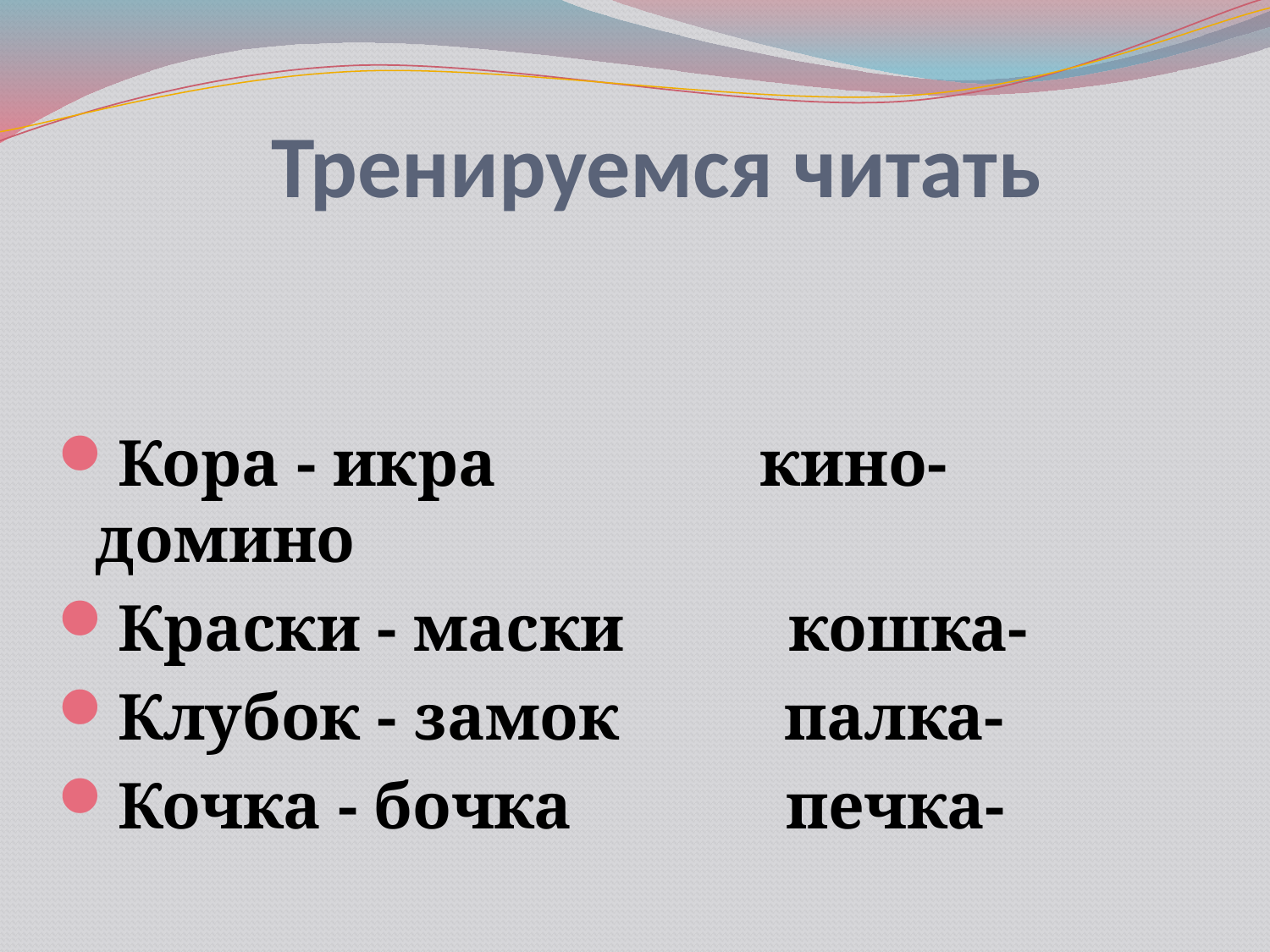

# Тренируемся читать
Кора - икра                кино- домино
Краски - маски          кошка-
Клубок - замок          палка-
Кочка - бочка             печка-